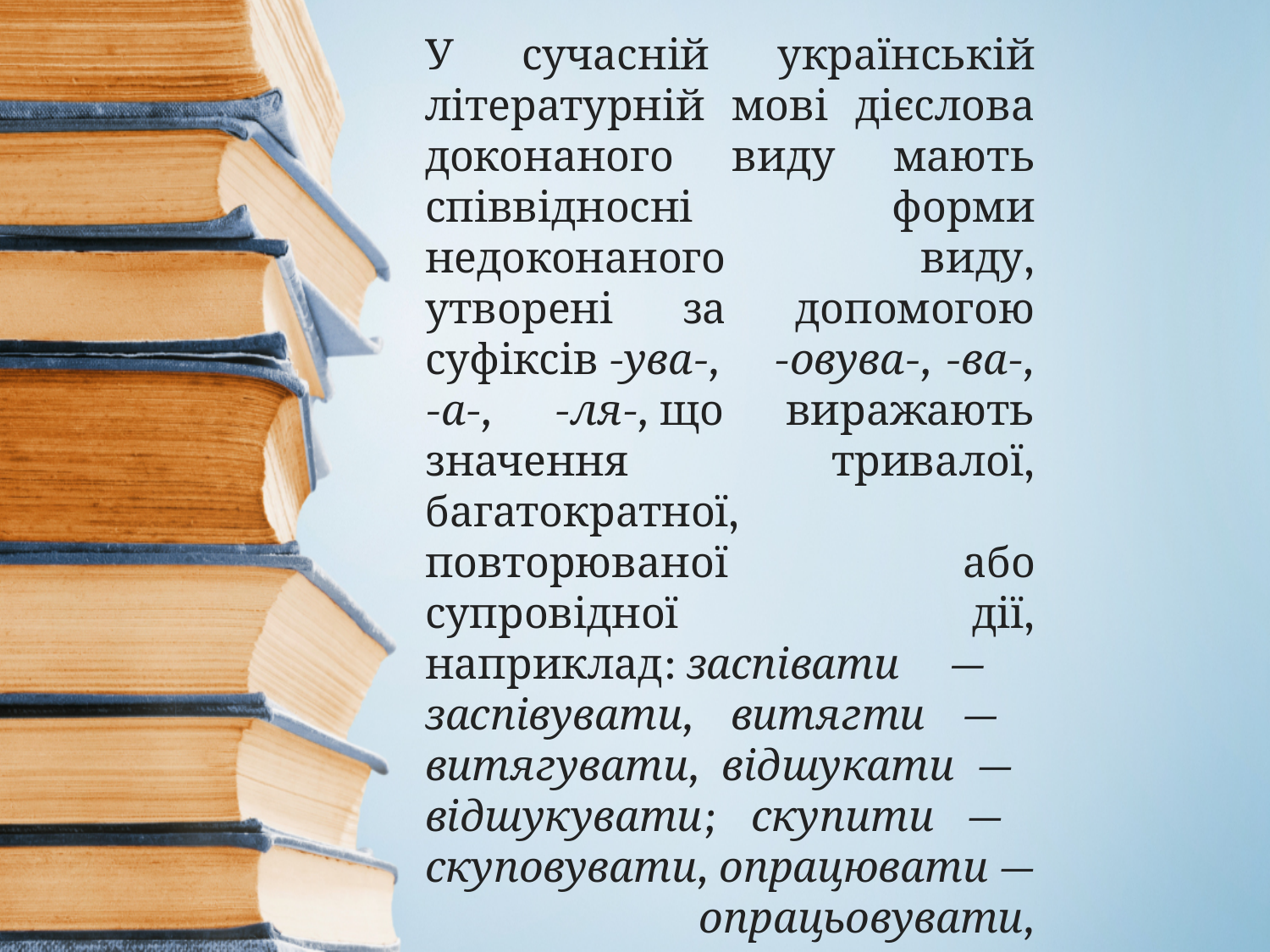

У сучасній українській літературній мові дієслова доконаного виду мають співвідносні форми недоконаного виду, утворені за допомогою суфіксів -ува-,    -овува-, -ва-, -а-, -ля-, що виражають значення тривалої, багатократної, повторюваної або супровідної дії, наприклад: заспівати —  заспівувати, витягти —  витягувати, відшукати —  відшукувати; скупити —  скуповувати, опрацювати —  опрацьовувати, прилаштувати — прилаштовувати, заборонити — забороняти.